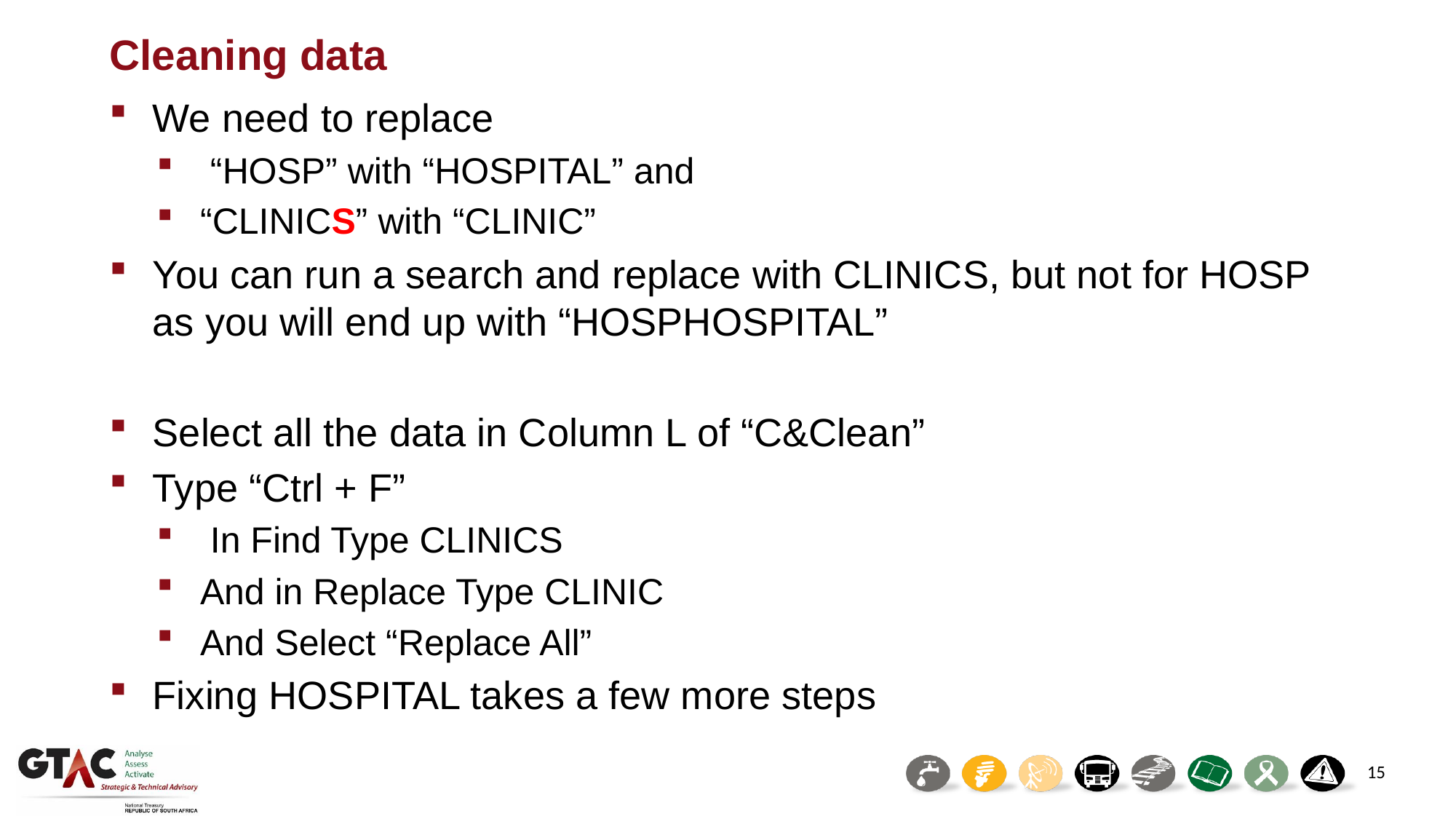

# Cleaning data
We need to replace
 “HOSP” with “HOSPITAL” and
“CLINICS” with “CLINIC”
You can run a search and replace with CLINICS, but not for HOSP as you will end up with “HOSPHOSPITAL”

Select all the data in Column L of “C&Clean”
Type “Ctrl + F”
 In Find Type CLINICS
And in Replace Type CLINIC
And Select “Replace All”
Fixing HOSPITAL takes a few more steps
15